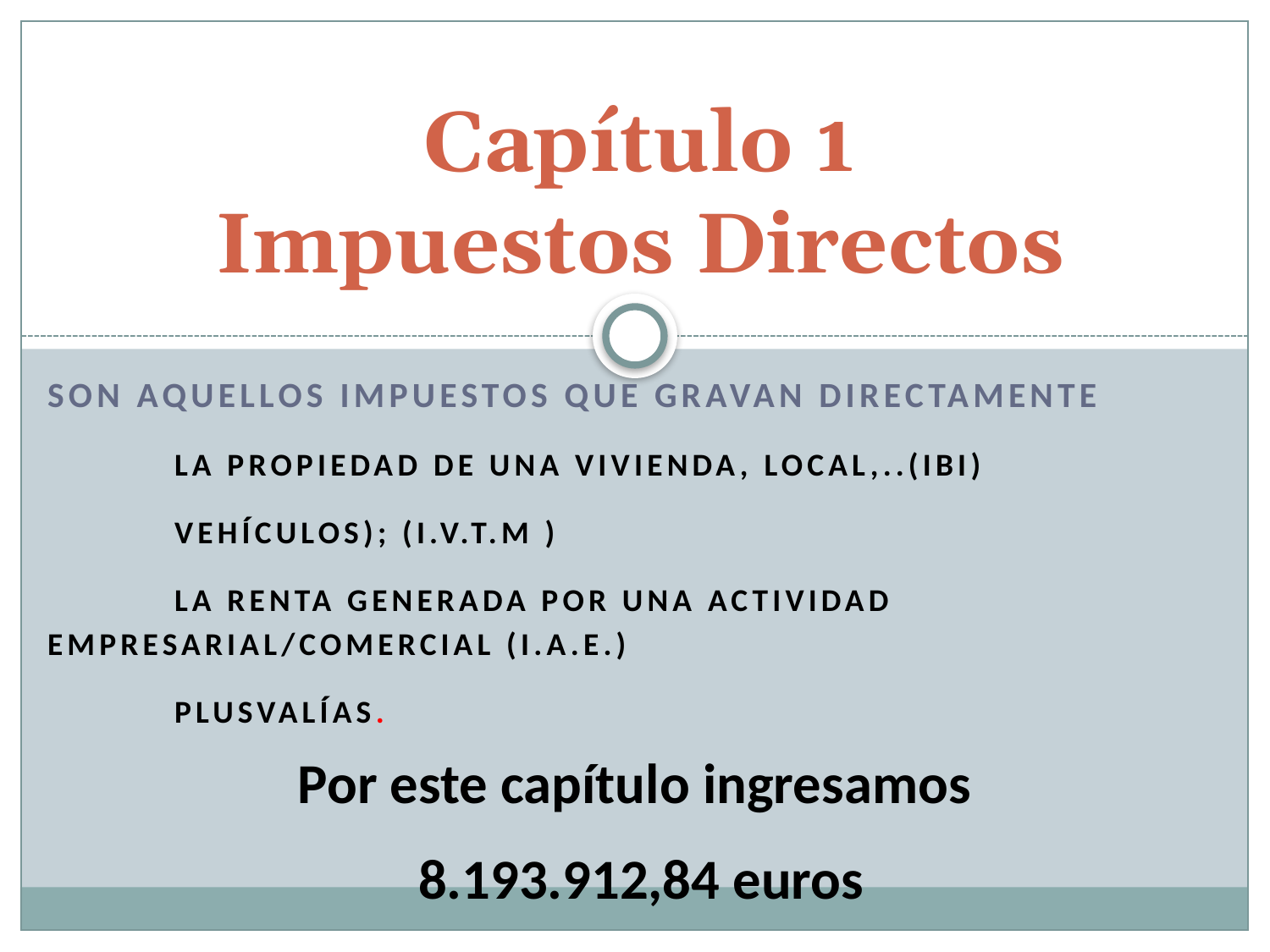

# Capítulo 1 Impuestos Directos

Son aquellos impuestos que gravan directamente
	la propiedad de una vivienda, local,..(IBI)
	vehículos); (i.v.t.m )
	la renta generada por una actividad 	empresarial/comercial (I.A.E.)
	plusvalías.

Por este capítulo ingresamos
 8.193.912,84 euros